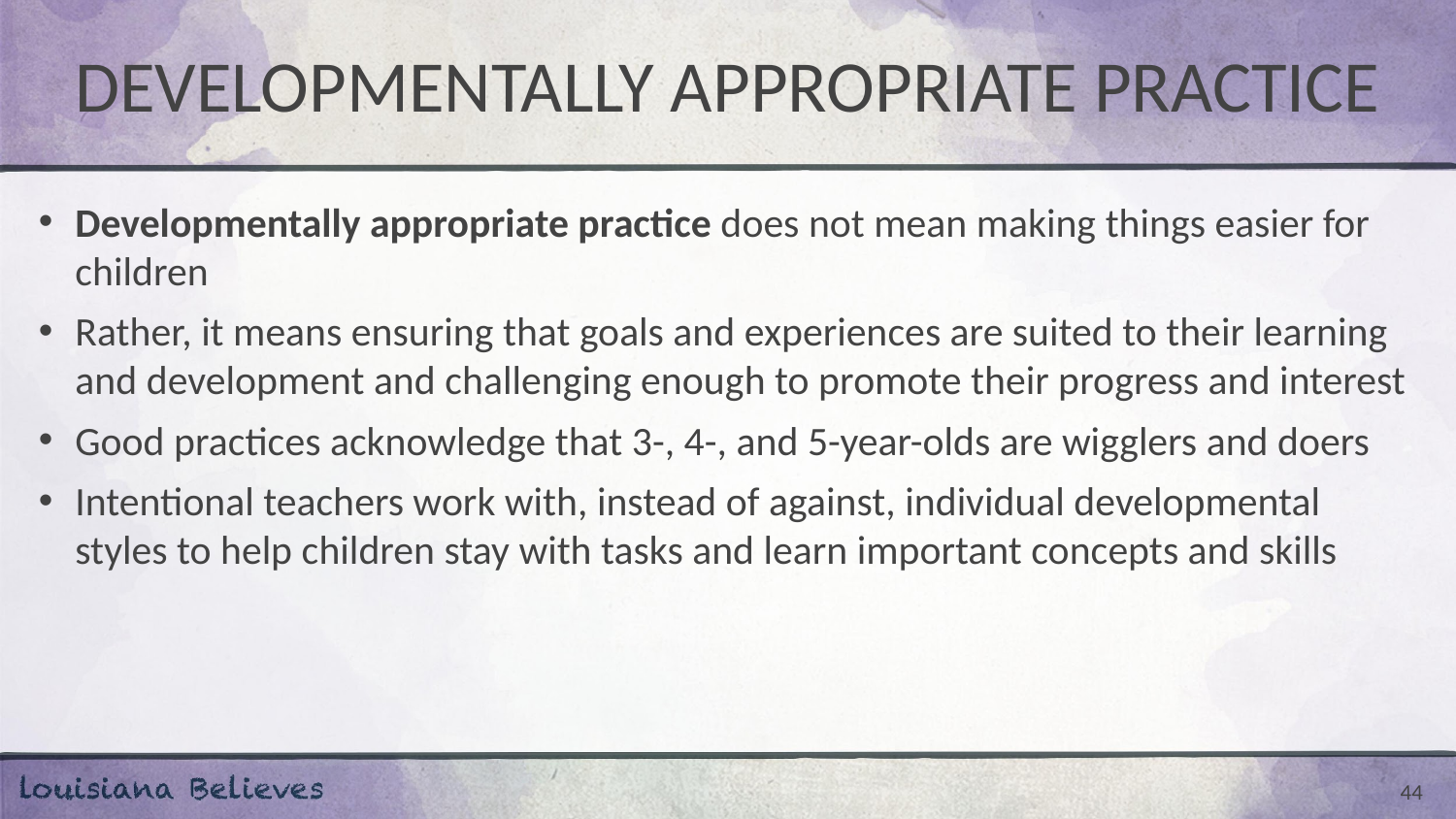

# DEVELOPMENTALLY APPROPRIATE PRACTICE
Developmentally appropriate practice does not mean making things easier for children
Rather, it means ensuring that goals and experiences are suited to their learning and development and challenging enough to promote their progress and interest
Good practices acknowledge that 3-, 4-, and 5-year-olds are wigglers and doers
Intentional teachers work with, instead of against, individual developmental styles to help children stay with tasks and learn important concepts and skills